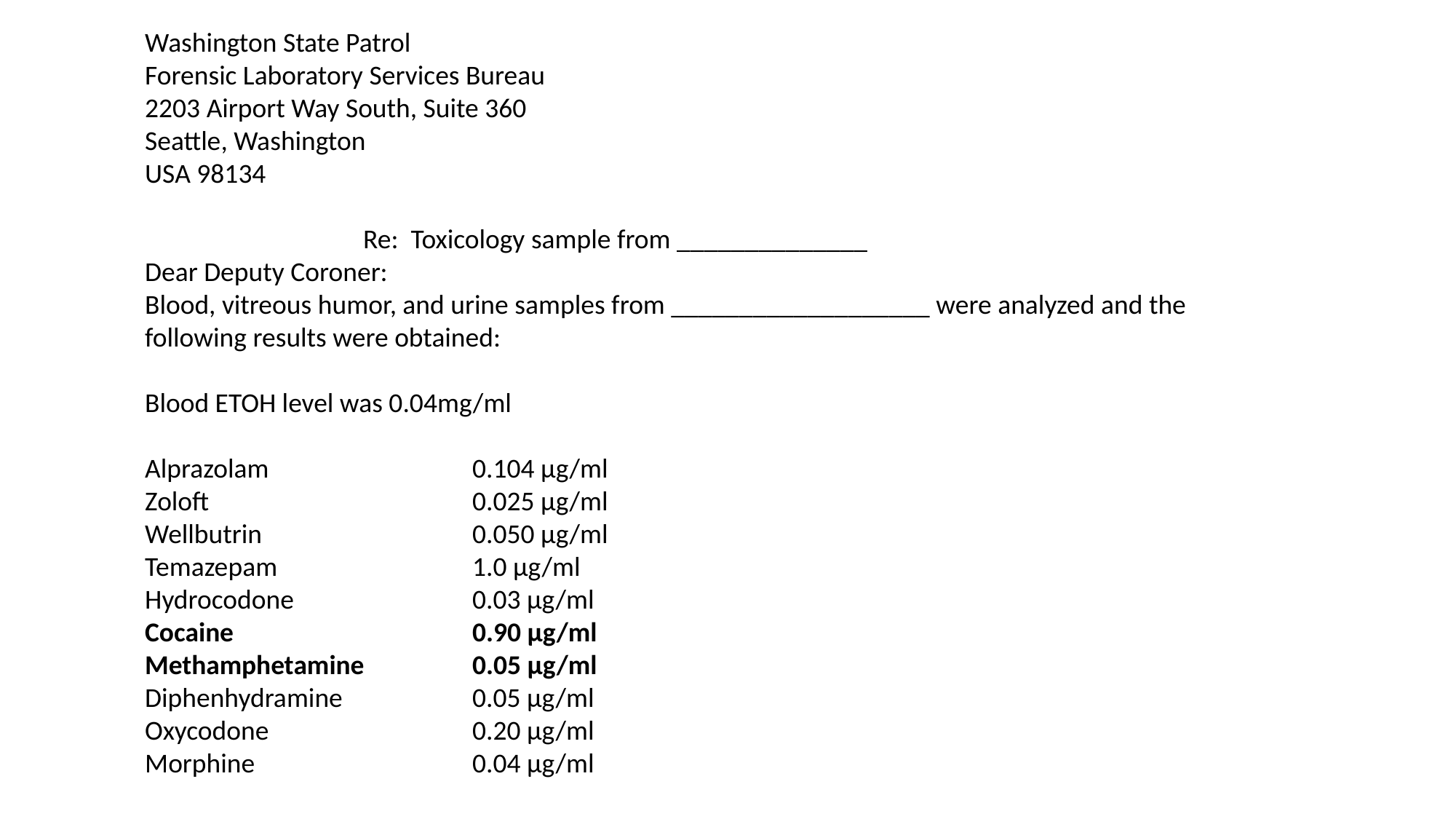

Washington State Patrol
Forensic Laboratory Services Bureau
2203 Airport Way South, Suite 360
Seattle, Washington
USA 98134

		Re:  Toxicology sample from ______________
Dear Deputy Coroner:
Blood, vitreous humor, and urine samples from ___________________ were analyzed and the following results were obtained:

Blood ETOH level was 0.04mg/ml

Alprazolam		0.104 µg/ml
Zoloft 			0.025 µg/ml
Wellbutrin  		0.050 µg/ml
Temazepam 		1.0 µg/ml
Hydrocodone 		0.03 µg/ml
Cocaine 			0.90 µg/ml
Methamphetamine 	0.05 µg/ml
Diphenhydramine 		0.05 µg/ml
Oxycodone		0.20 µg/ml
Morphine 		0.04 µg/ml